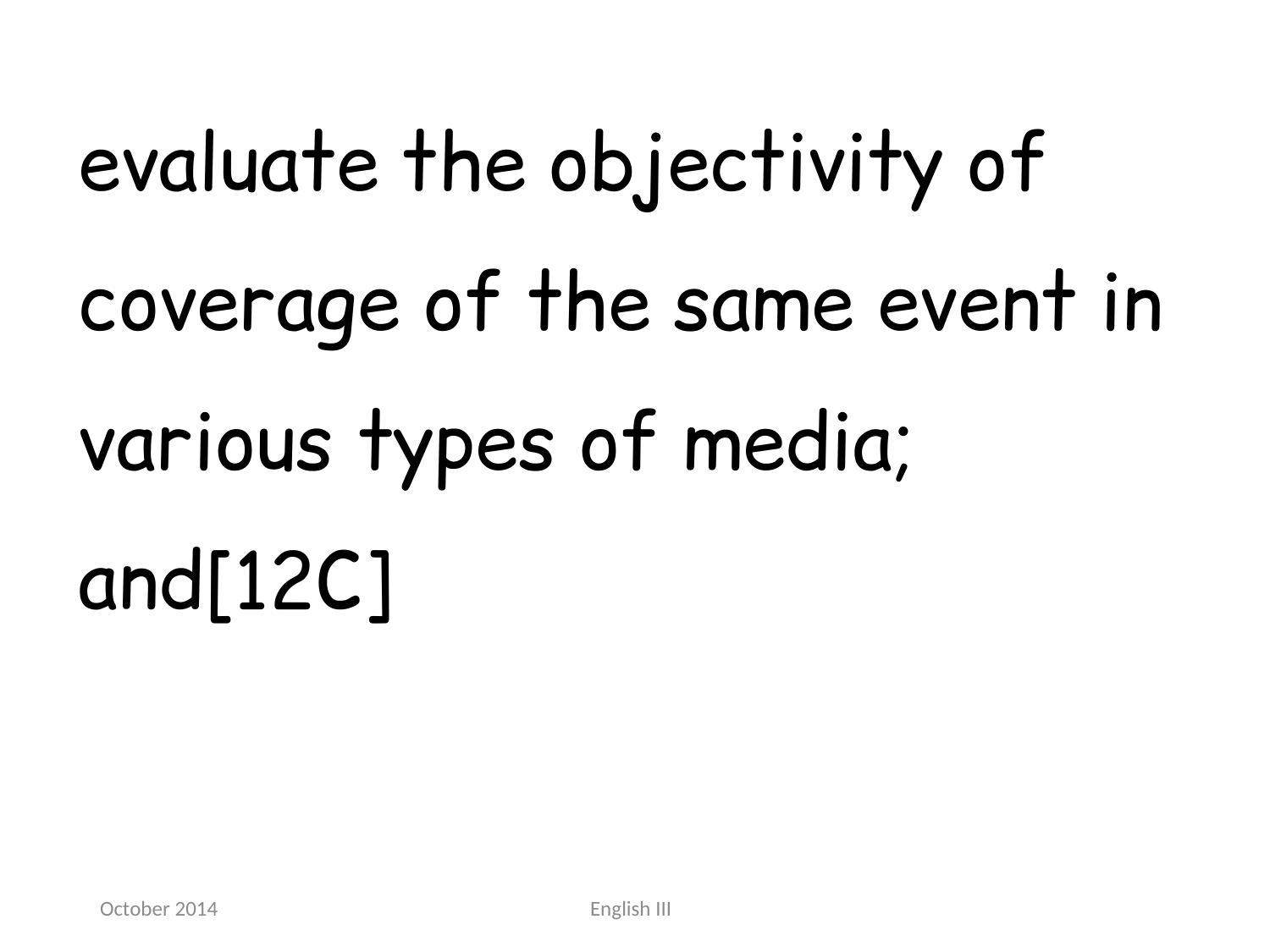

evaluate the objectivity of coverage of the same event in various types of media; and[12C]
October 2014
English III